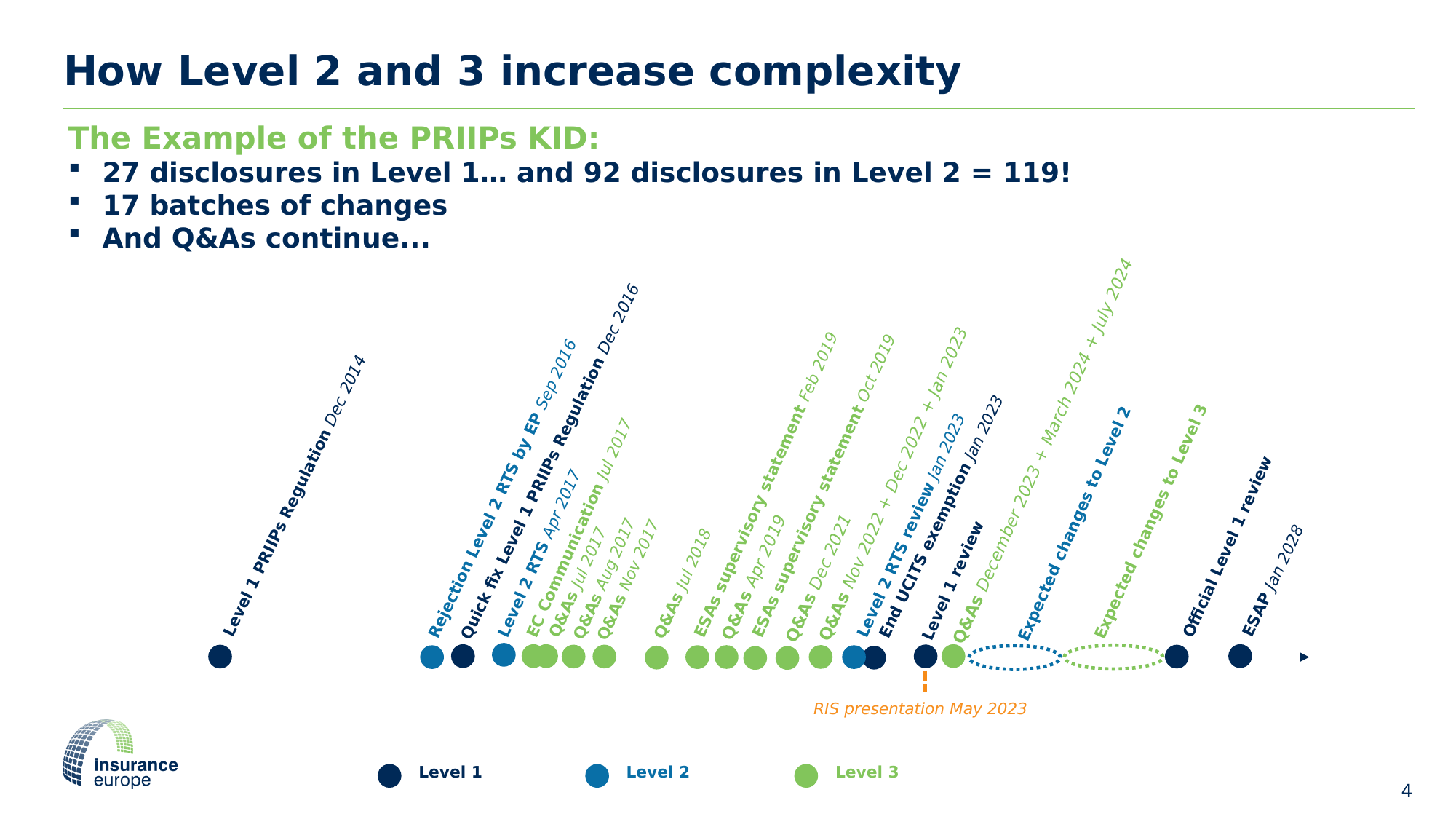

# How Level 2 and 3 increase complexity
The Example of the PRIIPs KID:
27 disclosures in Level 1… and 92 disclosures in Level 2 = 119!
17 batches of changes
And Q&As continue...
Quick fix Level 1 PRIIPs Regulation Dec 2016
ESAs supervisory statement Feb 2019
ESAs supervisory statement Oct 2019
Rejection Level 2 RTS by EP Sep 2016
Level 1 PRIIPs Regulation Dec 2014
Level 1 review
EC Communication Jul 2017
Level 2 RTS review Jan 2023
Expected changes to Level 2
Expected changes to Level 3
Level 2 RTS Apr 2017
Q&As Apr 2019
Q&As Aug 2017
Q&As Nov 2017
Q&As Jul 2017
Q&As Jul 2018

Level 1
Level 2
Level 3

ESAP Jan 2028
End UCITS exemption Jan 2023
Q&As Nov 2022 + Dec 2022 + Jan 2023
Q&As December 2023 + March 2024 + July 2024
Official Level 1 review
Q&As Dec 2021

RIS presentation May 2023
4